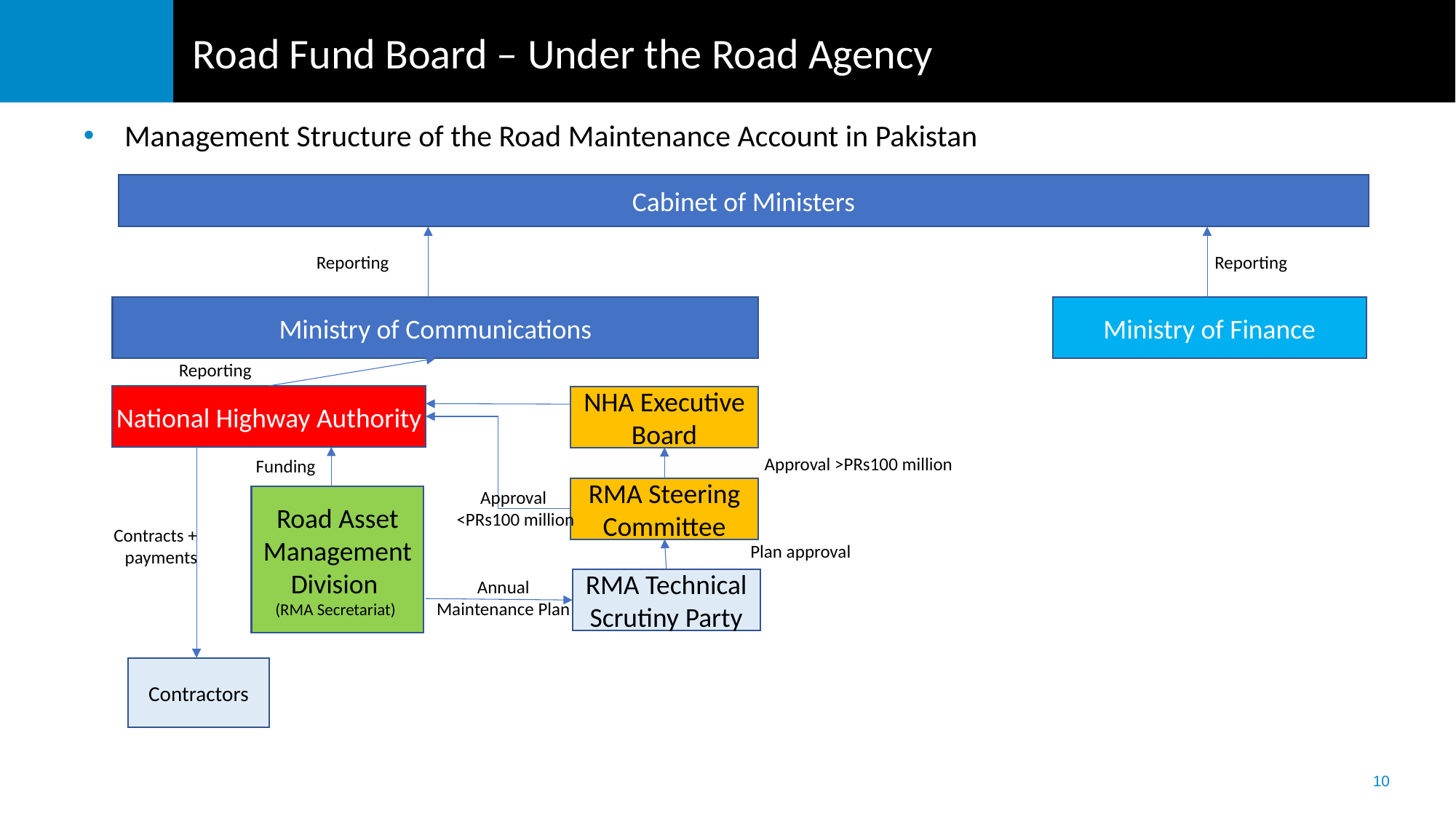

# Road Fund Board – Under the Road Agency
Management Structure of the Road Maintenance Account in Pakistan

Cabinet of Ministers
Reporting
Reporting
Ministry of Finance
Ministry of Communications
Reporting
National Highway Authority
NHA Executive Board
Approval >PRs100 million
Funding
RMA Steering Committee
Approval
<PRs100 million
Road Asset Management Division
(RMA Secretariat)
Contracts + payments
Plan approval
RMA Technical Scrutiny Party
Annual Maintenance Plan
Contractors
10